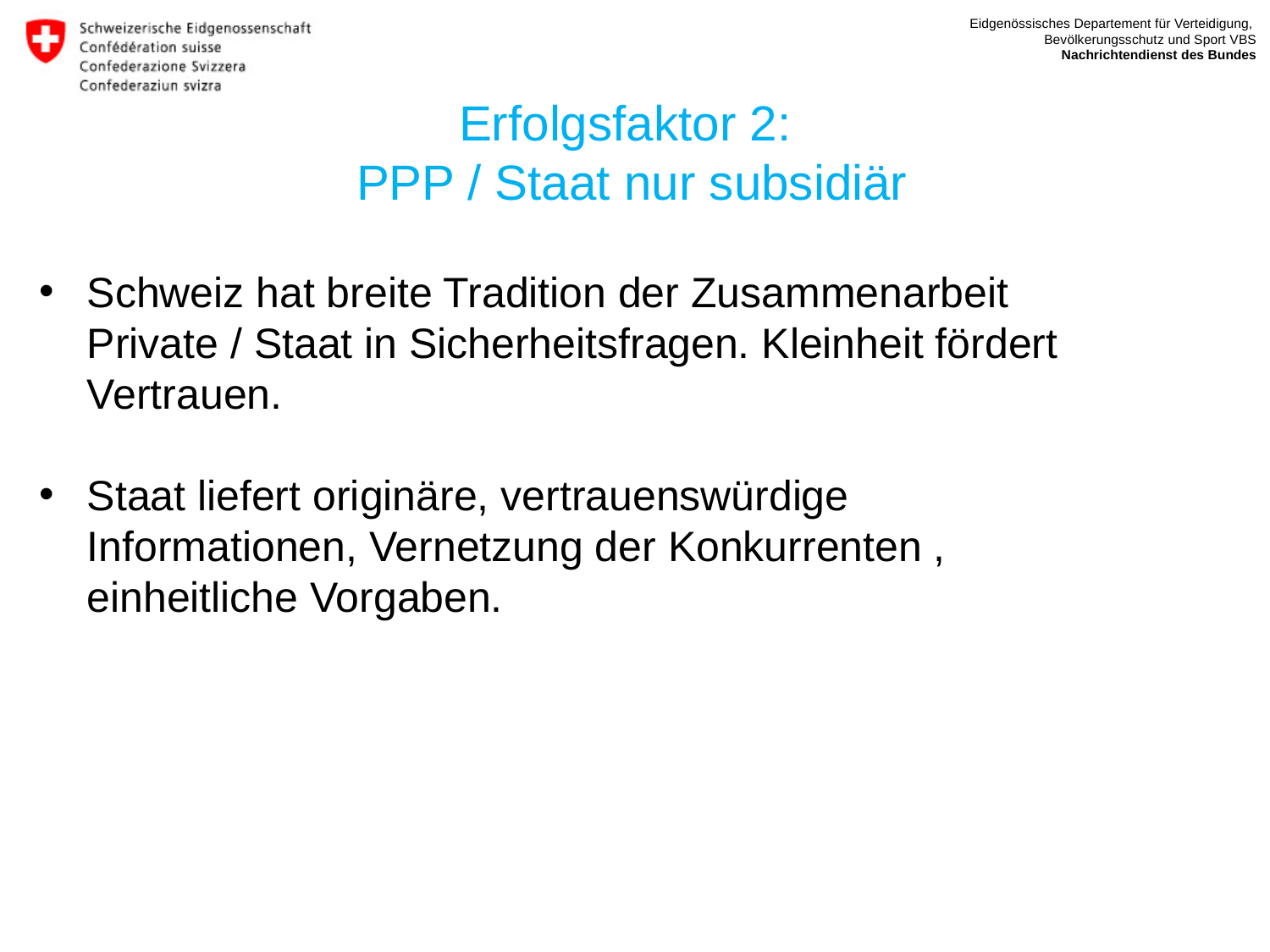

Erfolgsfaktor 2:
PPP / Staat nur subsidiär
Schweiz hat breite Tradition der Zusammenarbeit Private / Staat in Sicherheitsfragen. Kleinheit fördert Vertrauen.

Staat liefert originäre, vertrauenswürdige Informationen, Vernetzung der Konkurrenten , einheitliche Vorgaben.